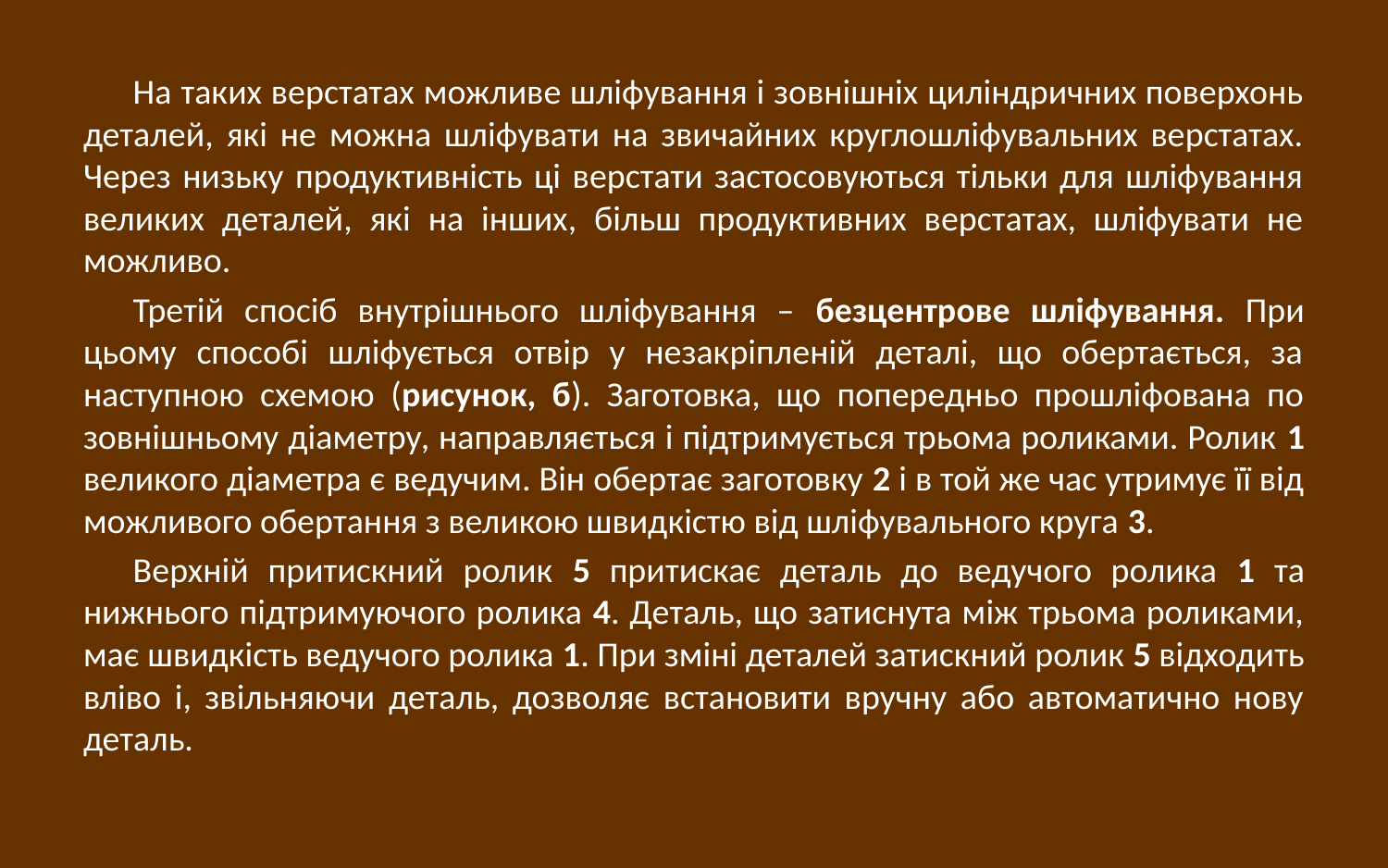

На таких верстатах можливе шліфування і зовнішніх циліндричних поверхонь деталей, які не можна шліфувати на звичайних круглошліфувальних верстатах. Через низьку продуктивність ці верстати застосовуються тільки для шліфування великих деталей, які на інших, більш продуктивних верстатах, шліфувати не можливо.
Третій спосіб внутрішнього шліфування – безцентрове шліфування. При цьому способі шліфується отвір у незакріпленій деталі, що обертається, за наступною схемою (рисунок, б). Заготовка, що попередньо прошліфована по зовнішньому діаметру, направляється і підтримується трьома роликами. Ролик 1 великого діаметра є ведучим. Він обертає заготовку 2 і в той же час утримує її від можливого обертання з великою швидкістю від шліфувального круга 3.
Верхній притискний ролик 5 притискає деталь до ведучого ролика 1 та нижнього підтримуючого ролика 4. Деталь, що затиснута між трьома роликами, має швидкість ведучого ролика 1. При зміні деталей затискний ролик 5 відходить вліво і, звільняючи деталь, дозволяє встановити вручну або автоматично нову деталь.